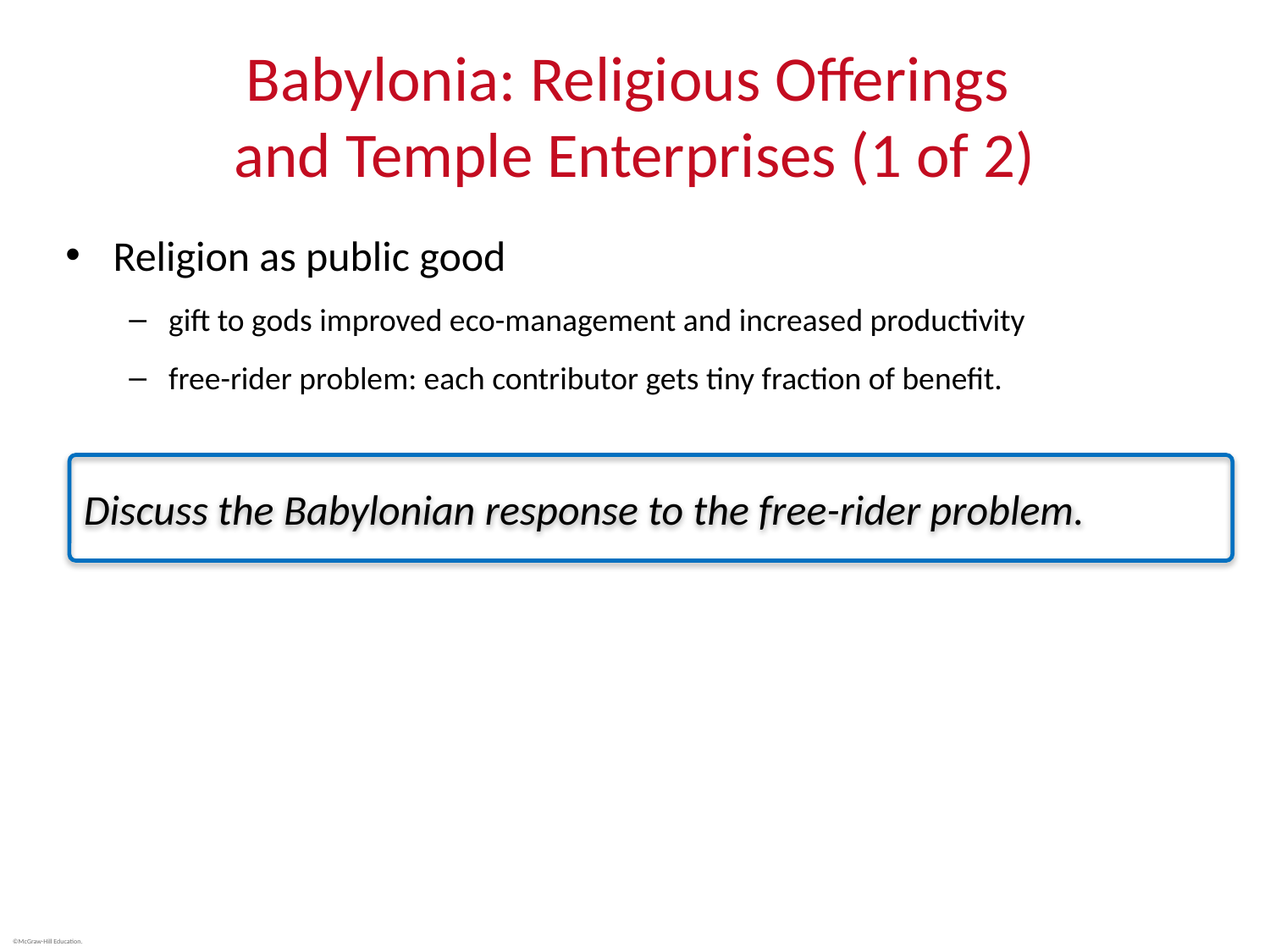

# Babylonia: Religious Offerings and Temple Enterprises (1 of 2)
Religion as public good
gift to gods improved eco-management and increased productivity
free-rider problem: each contributor gets tiny fraction of benefit.

Discuss the Babylonian response to the free-rider problem.